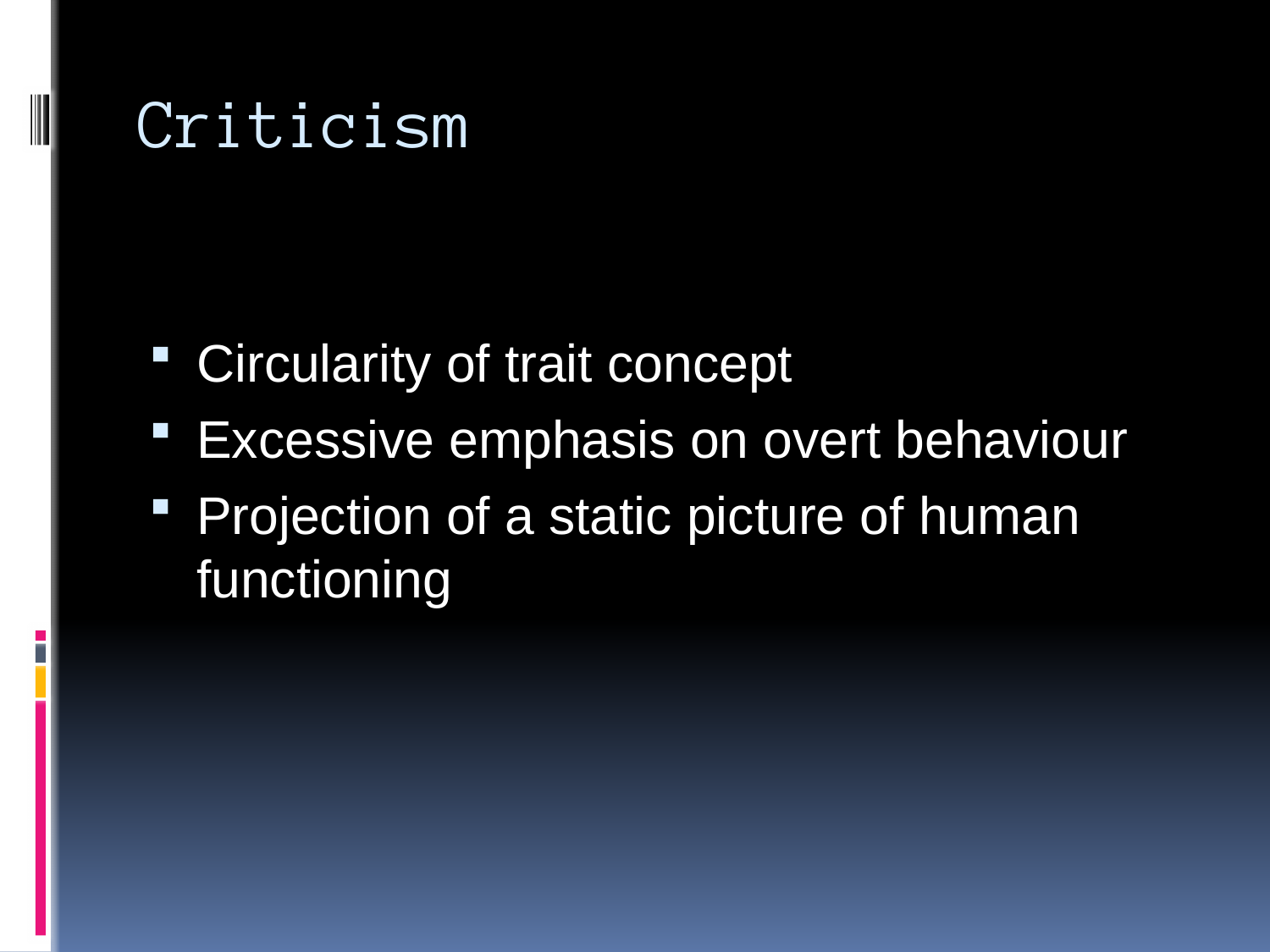

# Criticism

Circularity of trait concept
Excessive emphasis on overt behaviour
Projection of a static picture of human functioning